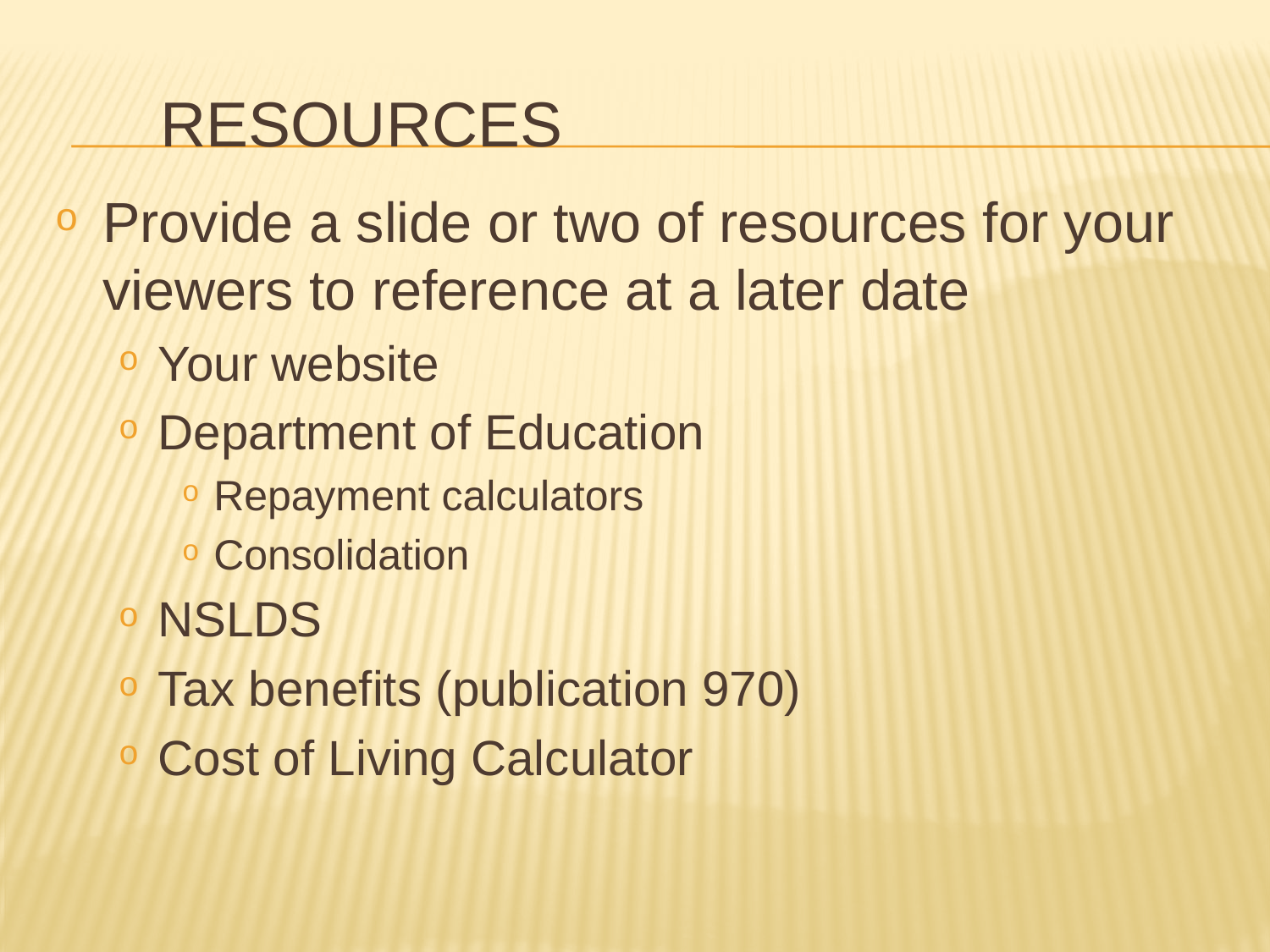

# Resources
Provide a slide or two of resources for your viewers to reference at a later date
Your website
Department of Education
Repayment calculators
Consolidation
NSLDS
Tax benefits (publication 970)
Cost of Living Calculator